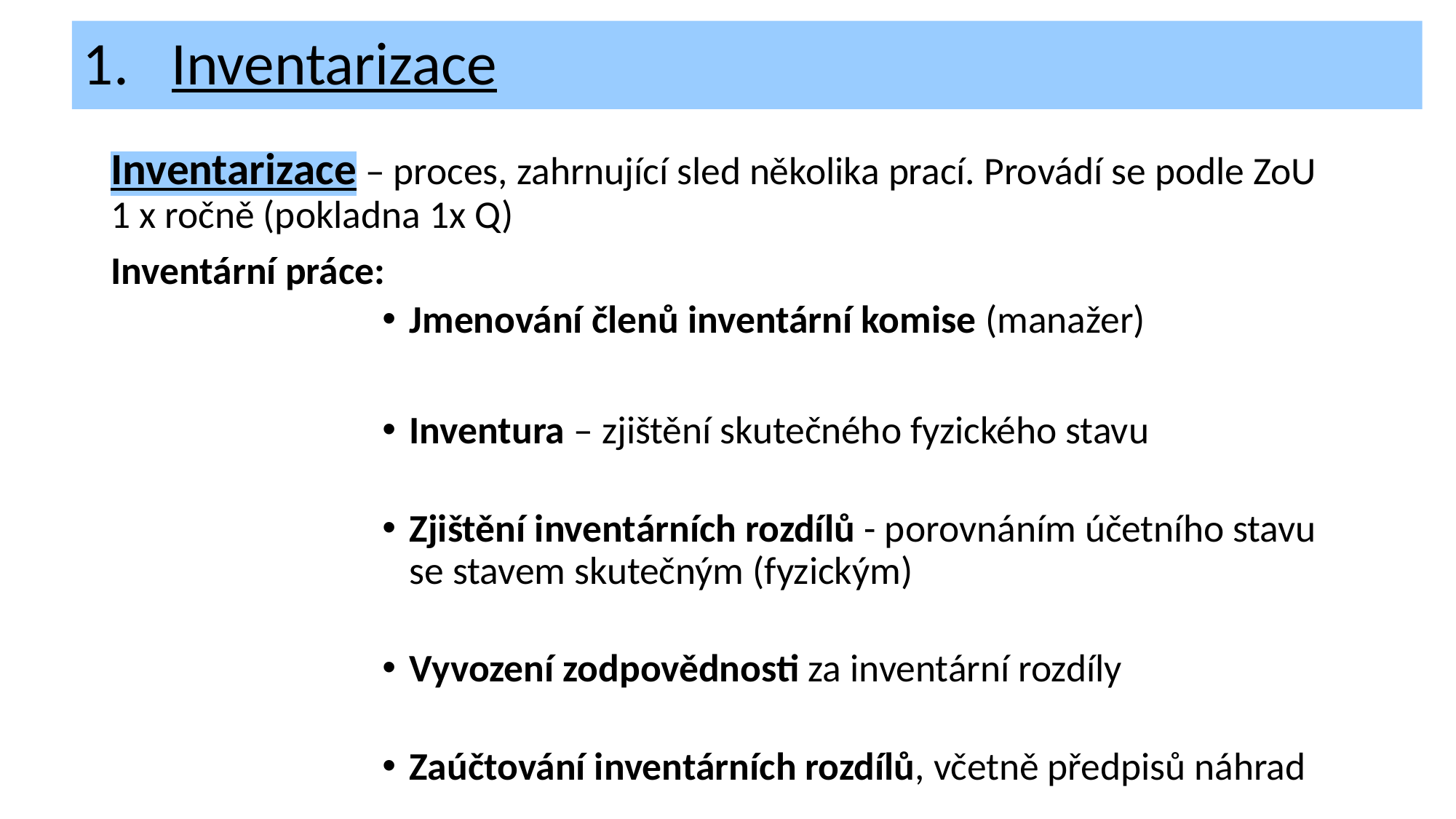

# Inventarizace
Inventarizace – proces, zahrnující sled několika prací. Provádí se podle ZoU   1 x ročně (pokladna 1x Q)
Inventární práce:
Jmenování členů inventární komise (manažer)

Inventura – zjištění skutečného fyzického stavu

Zjištění inventárních rozdílů - porovnáním účetního stavu se stavem skutečným (fyzickým)

Vyvození zodpovědnosti za inventární rozdíly

Zaúčtování inventárních rozdílů, včetně předpisů náhrad